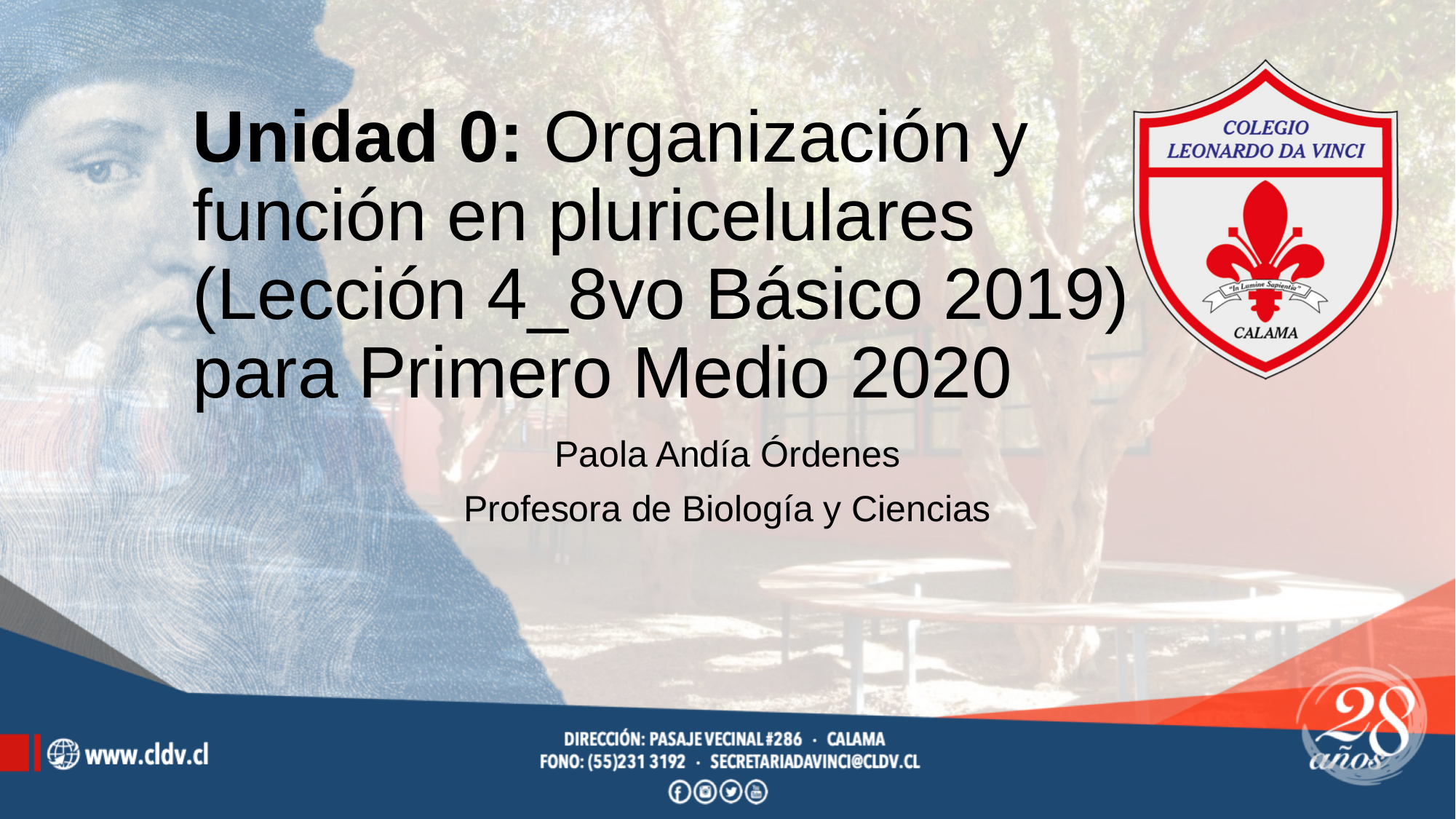

# Unidad 0: Organización y función en pluricelulares (Lección 4_8vo Básico 2019) para Primero Medio 2020
Paola Andía Órdenes
Profesora de Biología y Ciencias